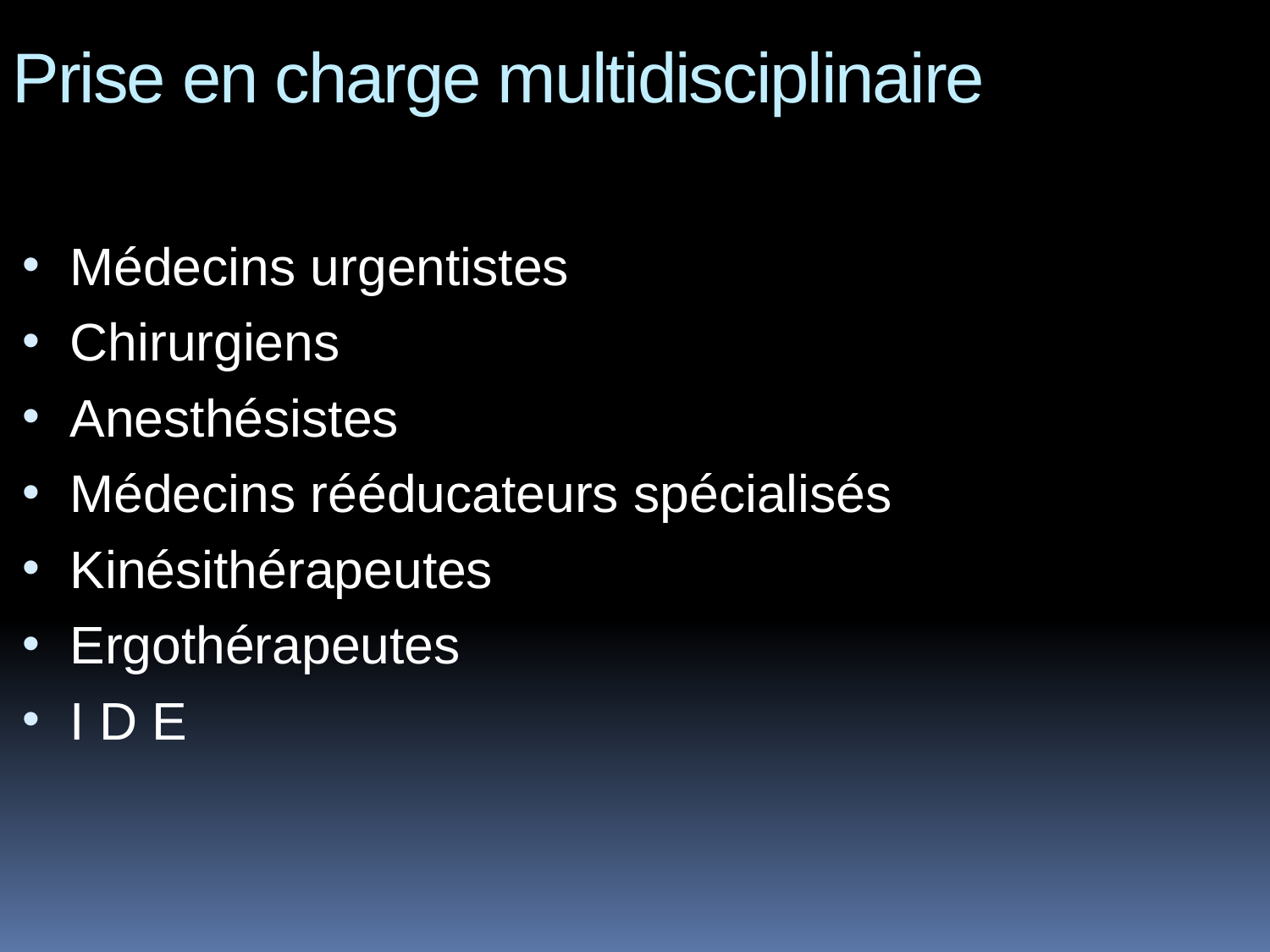

Prise en charge multidisciplinaire
Médecins urgentistes
Chirurgiens
Anesthésistes
Médecins rééducateurs spécialisés
Kinésithérapeutes
Ergothérapeutes
I D E